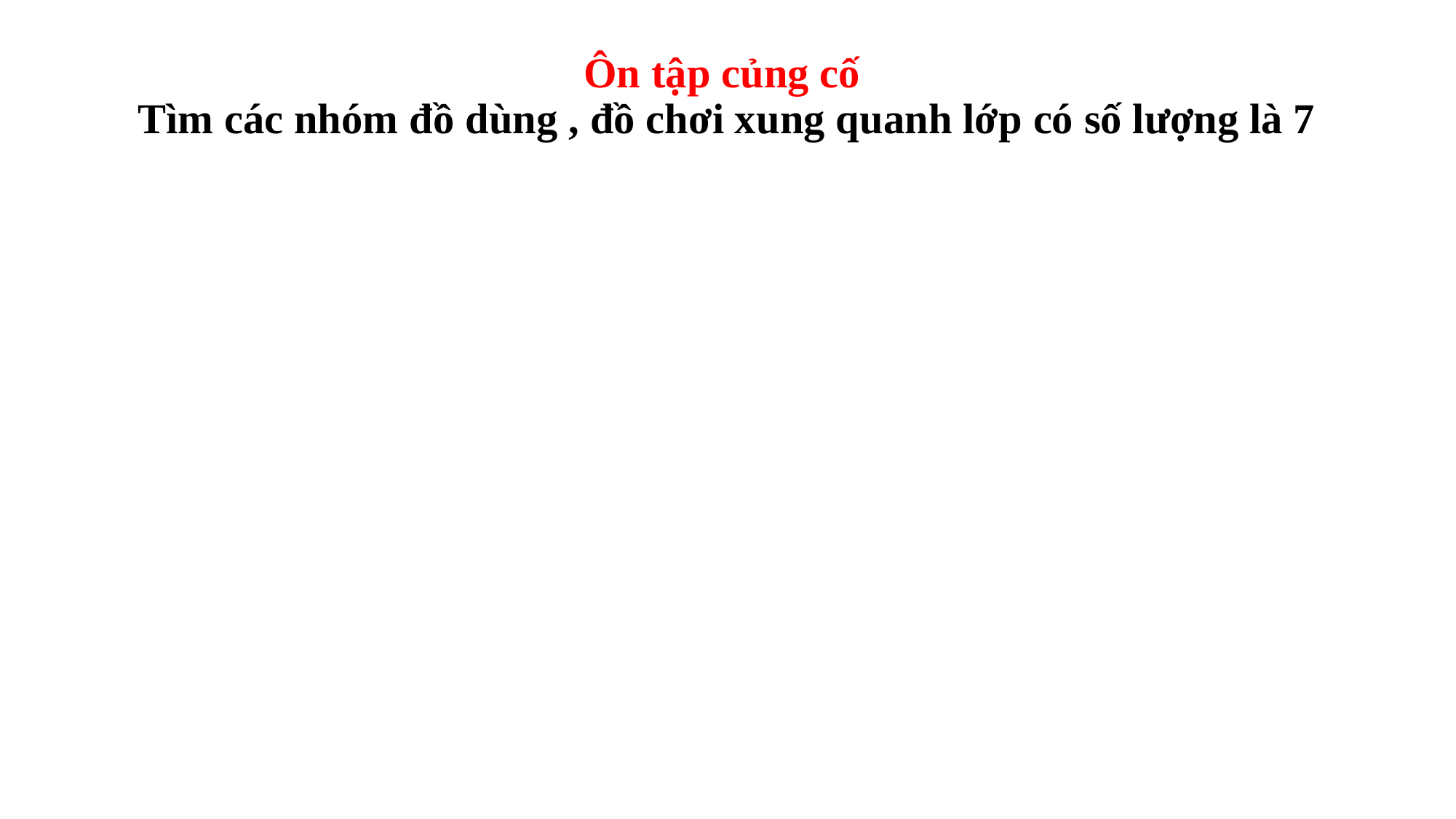

# Ôn tập củng cố Tìm các nhóm đồ dùng , đồ chơi xung quanh lớp có số lượng là 7